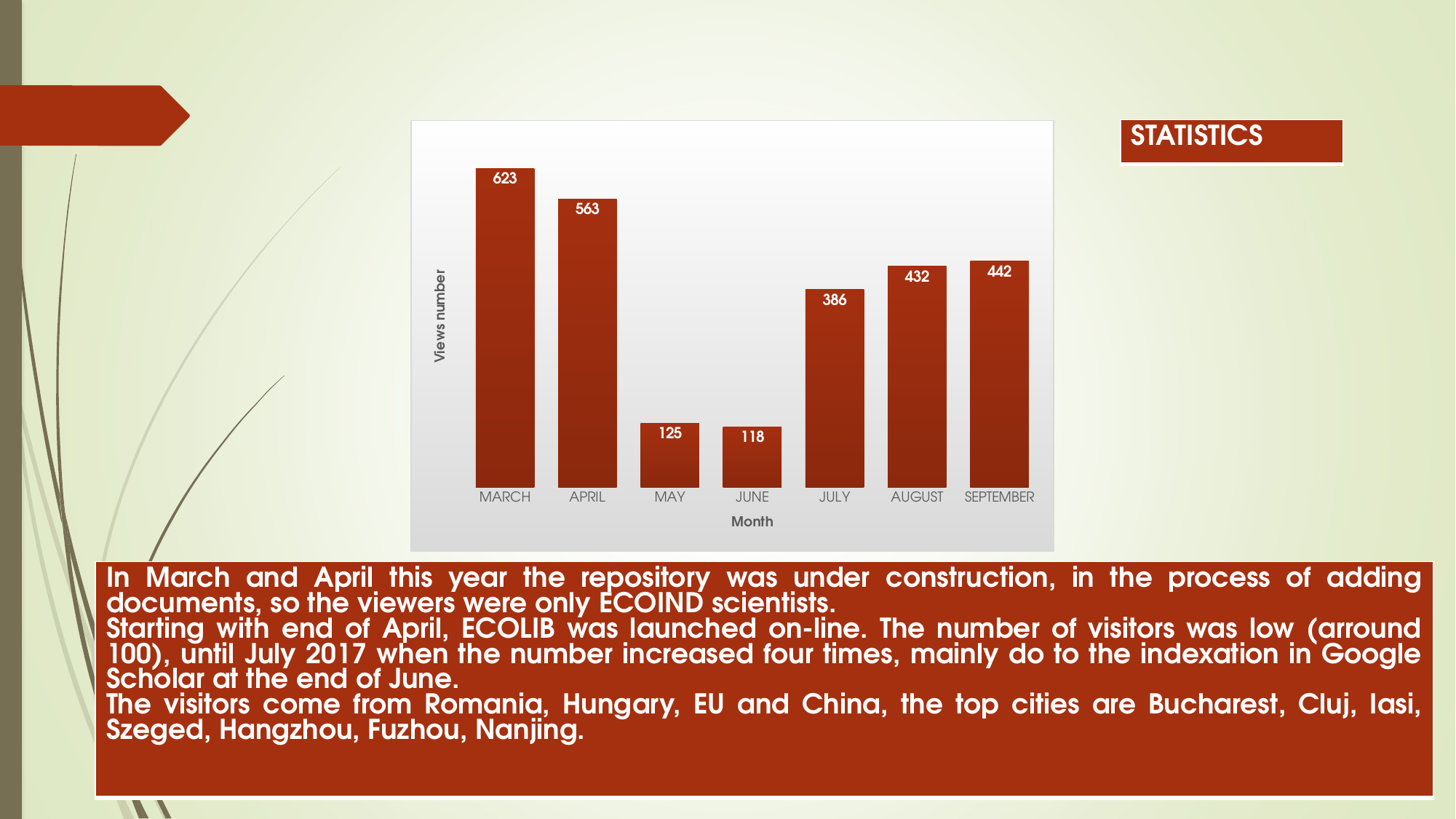

### Chart

| Category |  |
|---|---|
| MARCH | 623.0 |
| APRIL | 563.0 |
| MAY | 125.0 |
| JUNE | 118.0 |
| JULY | 386.0 |
| AUGUST | 432.0 |
| SEPTEMBER | 442.0 |
| STATISTICS |
| --- |
| In March and April this year the repository was under construction, in the process of adding documents, so the viewers were only ECOIND scientists. Starting with end of April, ECOLIB was launched on-line. The number of visitors was low (arround 100), until July 2017 when the number increased four times, mainly do to the indexation in Google Scholar at the end of June. The visitors come from Romania, Hungary, EU and China, the top cities are Bucharest, Cluj, Iasi, Szeged, Hangzhou, Fuzhou, Nanjing. |
| --- |